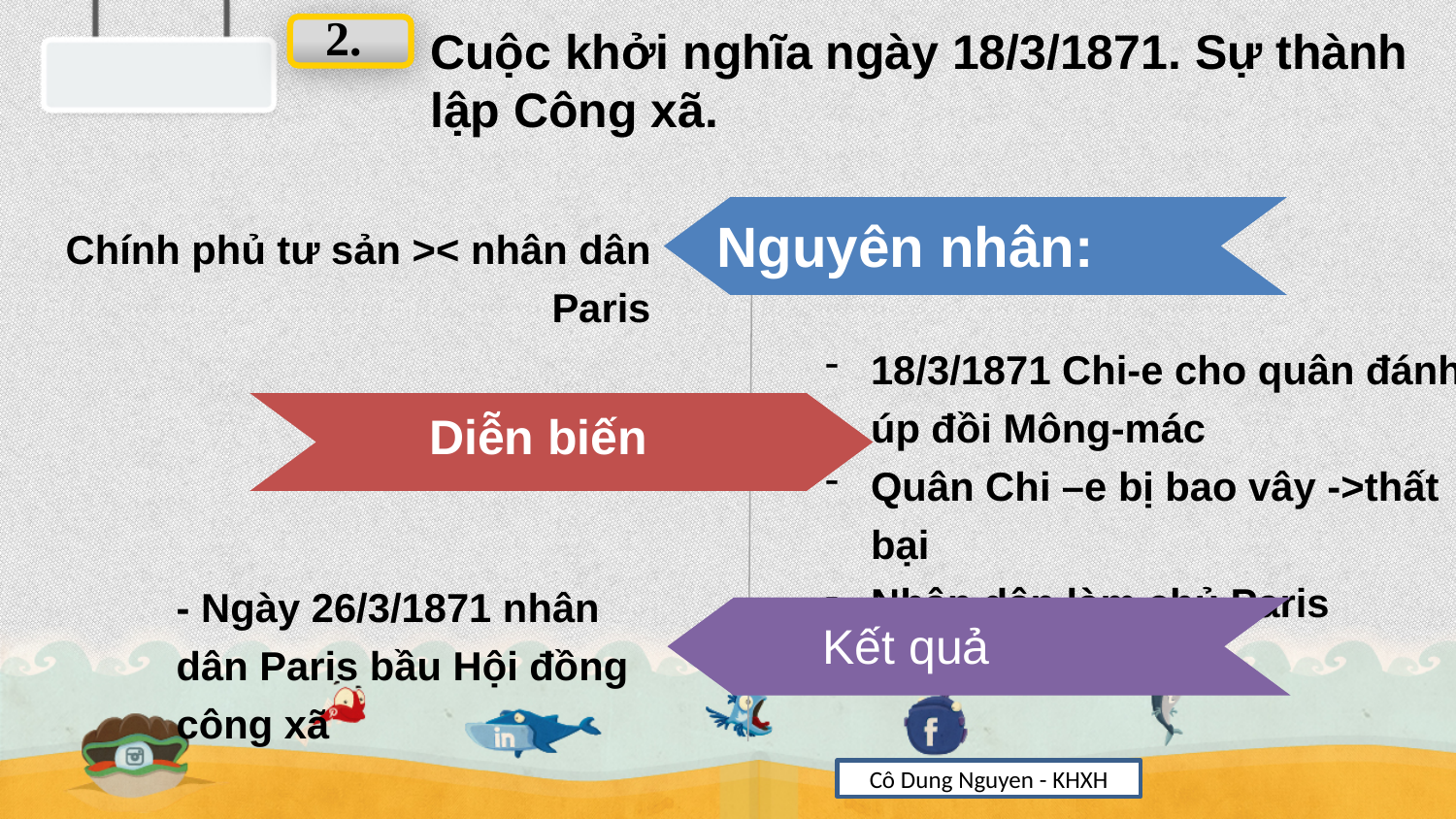

2.

Cuộc khởi nghĩa ngày 18/3/1871. Sự thành lập Công xã.
Nguyên nhân:

Chính phủ tư sản >< nhân dân Paris
18/3/1871 Chi-e cho quân đánh úp đồi Mông-mác
Quân Chi –e bị bao vây ->thất bại
Nhân dân làm chủ Paris
Diễn biến

- Ngày 26/3/1871 nhân dân Paris bầu Hội đồng công xã

Kết quả
Cô Dung Nguyen - KHXH